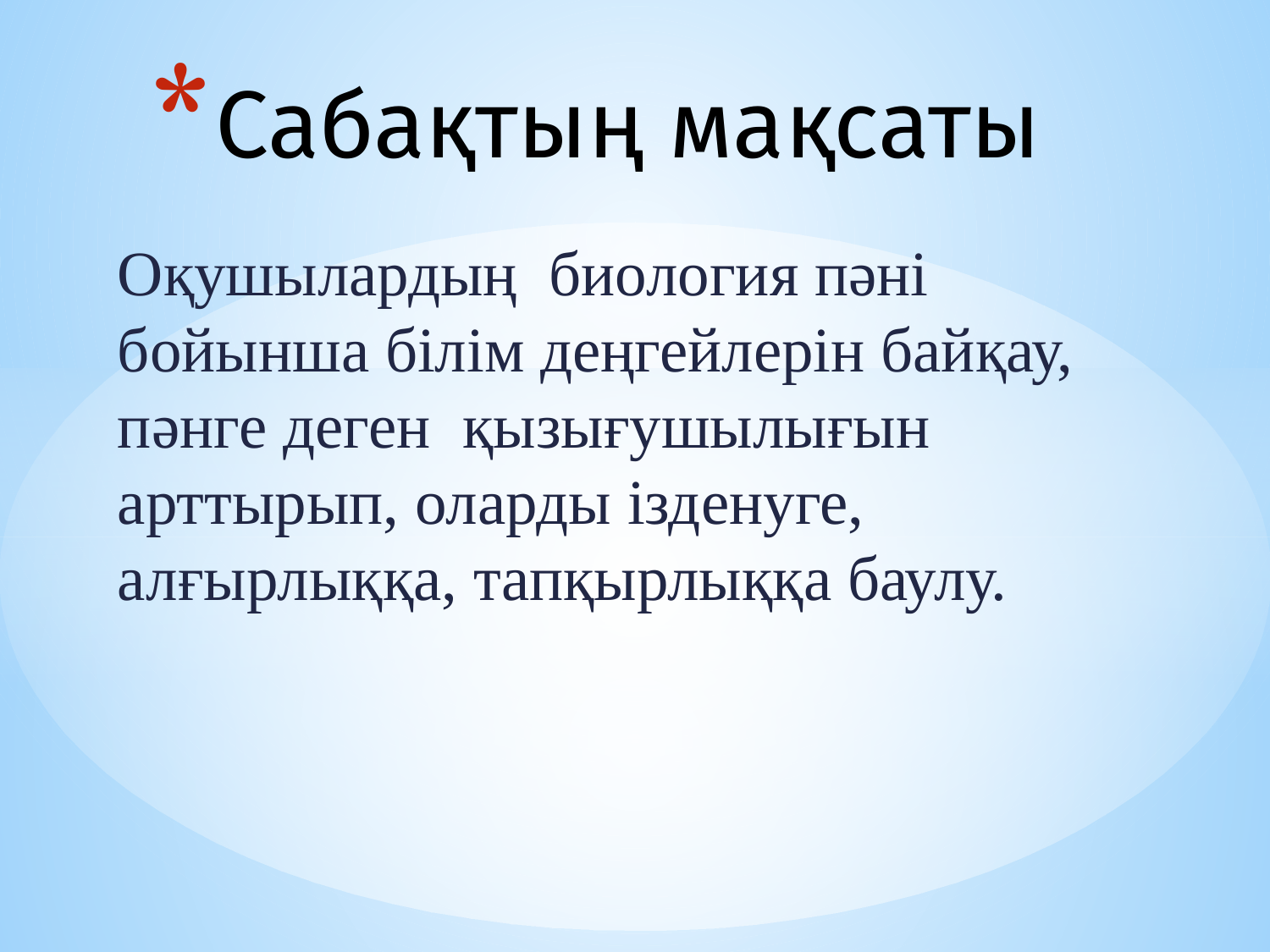

# Сабақтың мақсаты
Оқушылардың  биология пәні бойынша білім деңгейлерін байқау, пәнге деген  қызығушылығын  арттырып, оларды ізденуге, алғырлыққа, тапқырлыққа баулу.